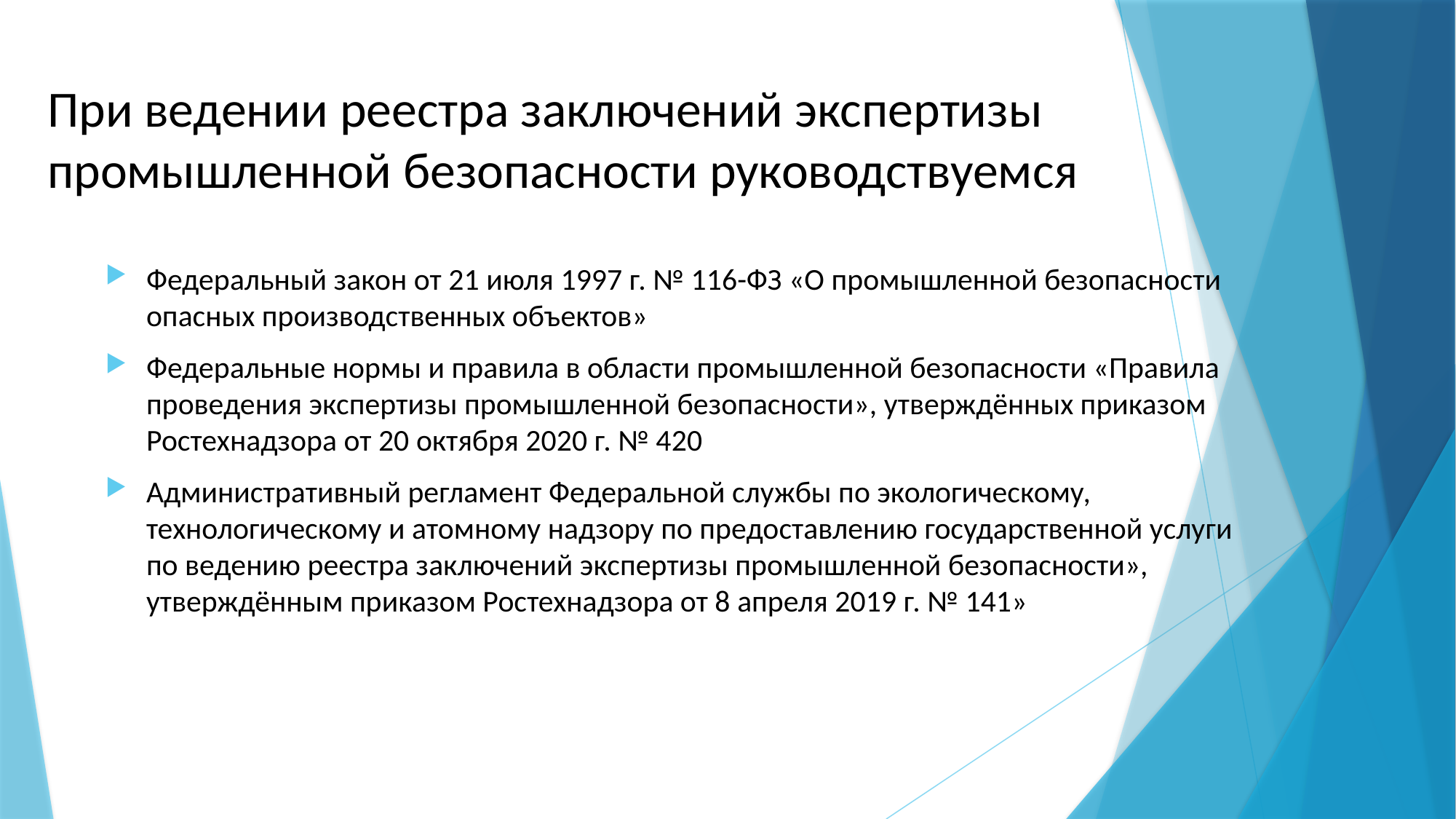

# При ведении реестра заключений экспертизы промышленной безопасности руководствуемся
Федеральный закон от 21 июля 1997 г. № 116-ФЗ «О промышленной безопасности опасных производственных объектов»
Федеральные нормы и правила в области промышленной безопасности «Правила проведения экспертизы промышленной безопасности», утверждённых приказом Ростехнадзора от 20 октября 2020 г. № 420
Административный регламент Федеральной службы по экологическому, технологическому и атомному надзору по предоставлению государственной услуги по ведению реестра заключений экспертизы промышленной безопасности», утверждённым приказом Ростехнадзора от 8 апреля 2019 г. № 141»